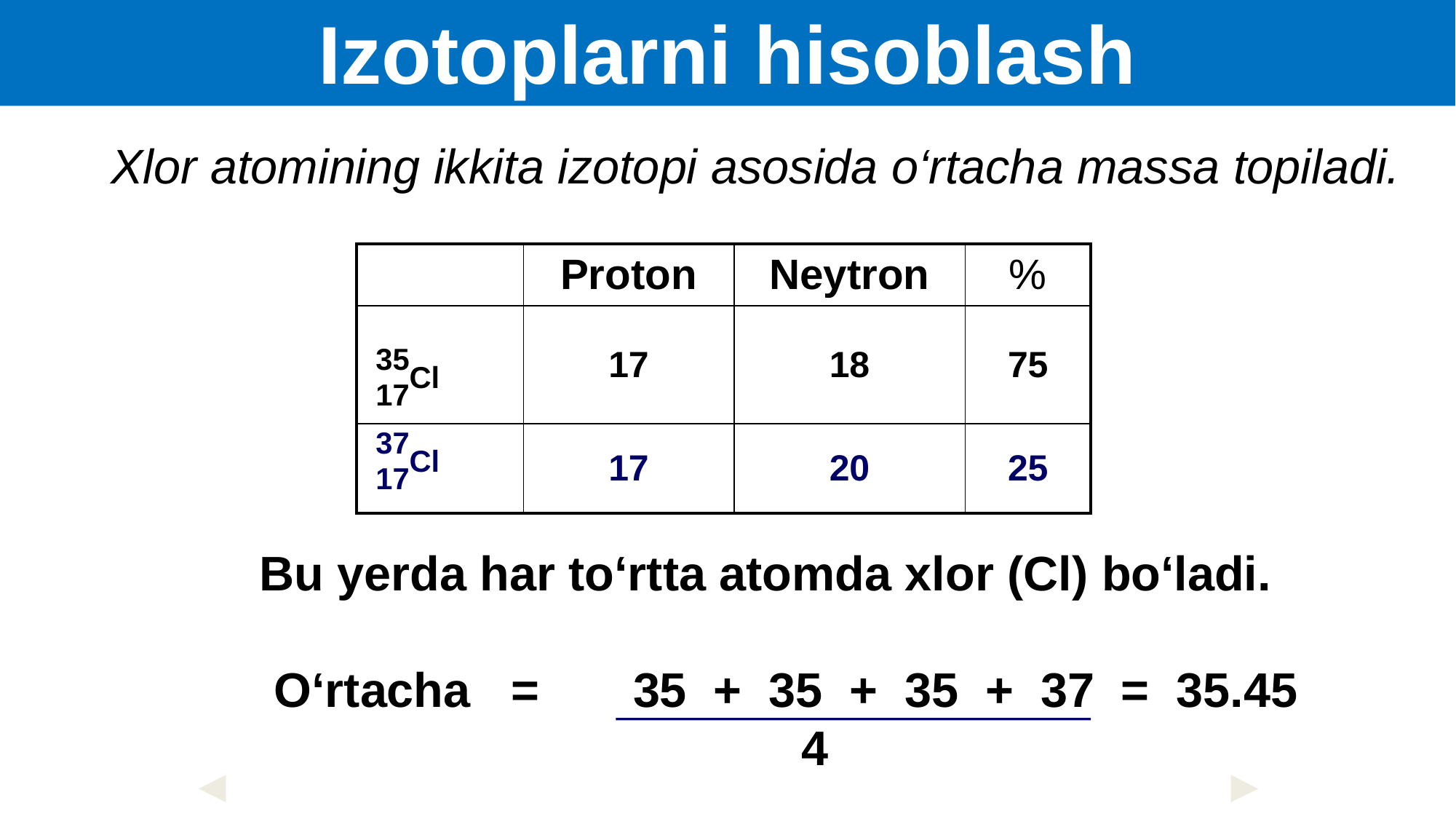

Izotoplarni hisoblash
Xlor atomining ikkita izotopi asosida o‘rtacha massa topiladi.

           Bu yerda har to‘rtta atomda xlor (Cl) bo‘ladi.

	    O‘rtacha   =       35  +  35  +  35  +  37  =  35.45
			                           4
|  | Proton | Neytron | % |
| --- | --- | --- | --- |
| 35 Cl 17 | 17 | 18 | 75 |
| 37 Cl 17 | 17 | 20 | 25 |